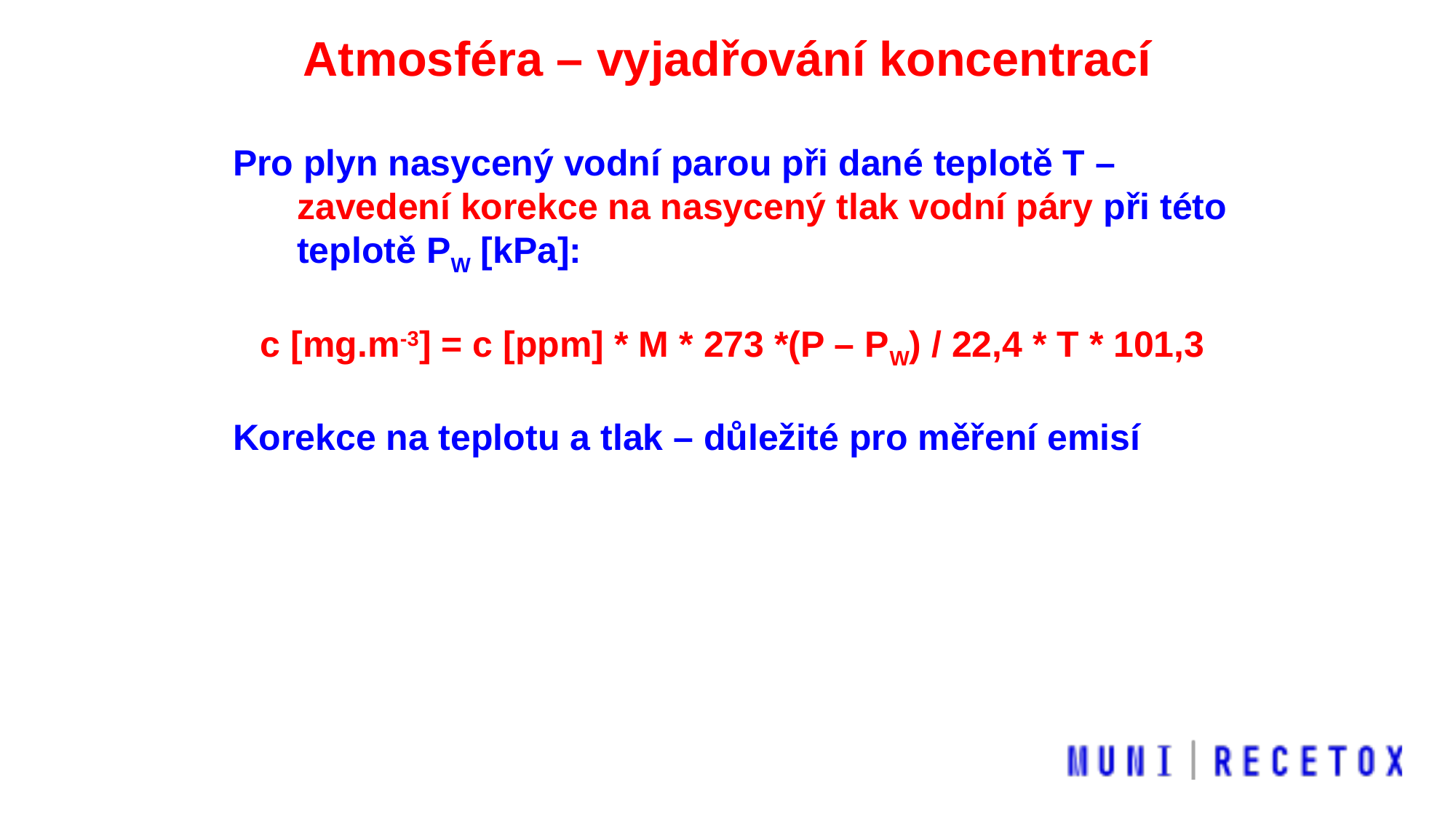

Atmosféra – vyjadřování koncentrací
Pro plyn nasycený vodní parou při dané teplotě T – zavedení korekce na nasycený tlak vodní páry při této teplotě PW [kPa]:

c [mg.m-3] = c [ppm] * M * 273 *(P – PW) / 22,4 * T * 101,3

Korekce na teplotu a tlak – důležité pro měření emisí